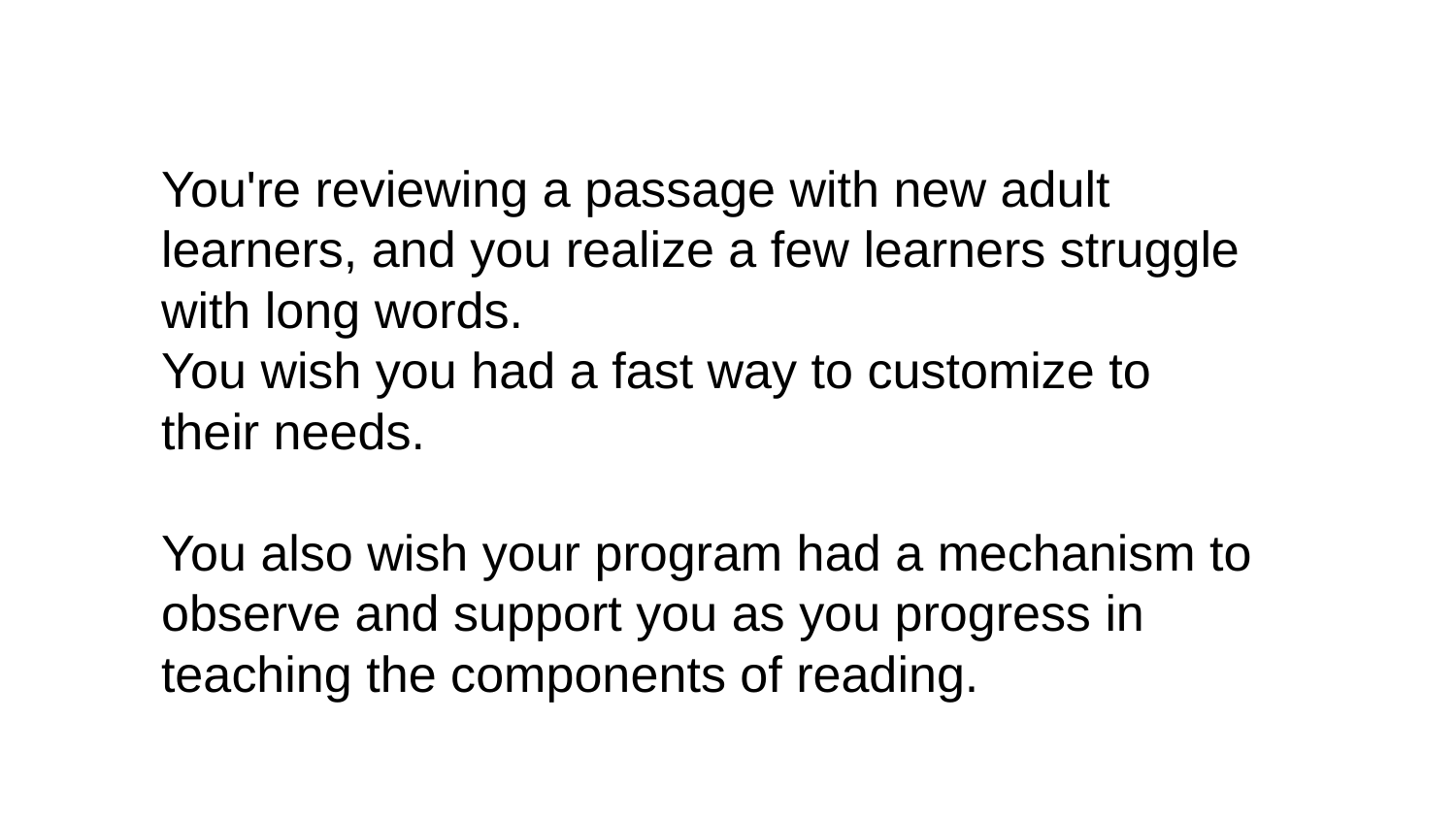

#
You're reviewing a passage with new adult learners, and you realize a few learners struggle with long words.
You wish you had a fast way to customize to their needs.

You also wish your program had a mechanism to observe and support you as you progress in teaching the components of reading.